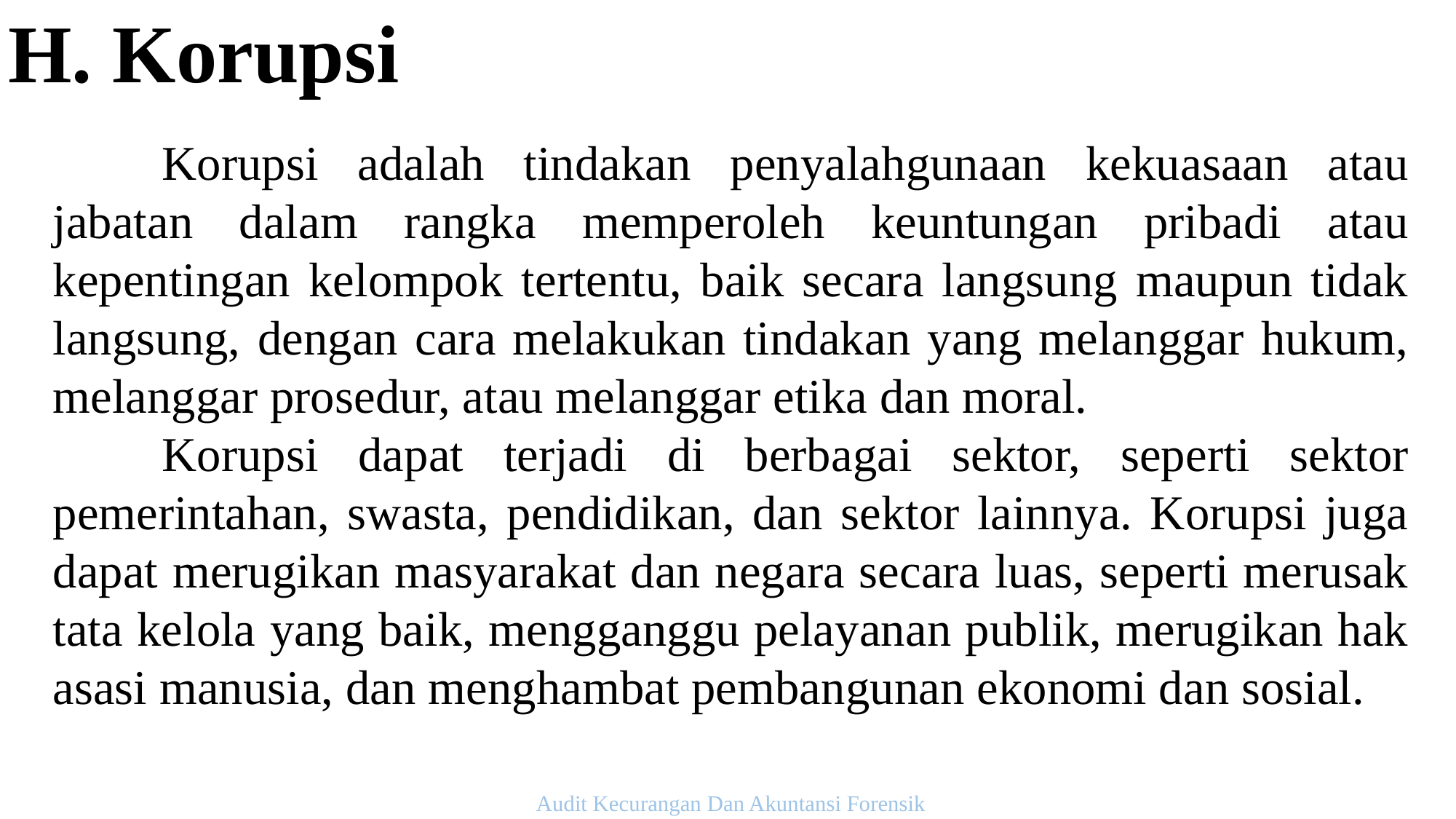

H. Korupsi
	Korupsi adalah tindakan penyalahgunaan kekuasaan atau jabatan dalam rangka memperoleh keuntungan pribadi atau kepentingan kelompok tertentu, baik secara langsung maupun tidak langsung, dengan cara melakukan tindakan yang melanggar hukum, melanggar prosedur, atau melanggar etika dan moral.
	Korupsi dapat terjadi di berbagai sektor, seperti sektor pemerintahan, swasta, pendidikan, dan sektor lainnya. Korupsi juga dapat merugikan masyarakat dan negara secara luas, seperti merusak tata kelola yang baik, mengganggu pelayanan publik, merugikan hak asasi manusia, dan menghambat pembangunan ekonomi dan sosial.
Audit Kecurangan Dan Akuntansi Forensik